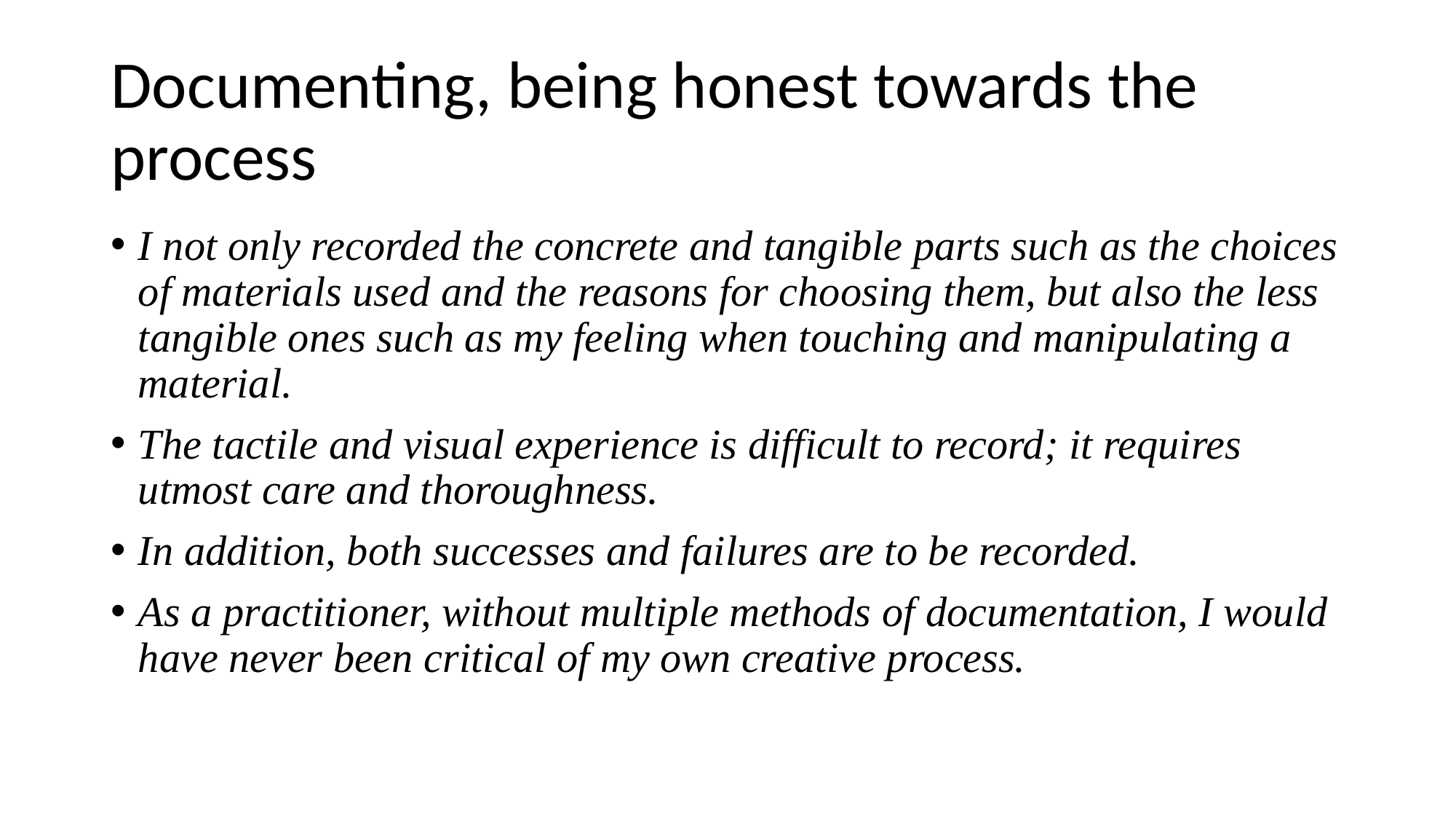

# Documenting, being honest towards the process
I not only recorded the concrete and tangible parts such as the choices of materials used and the reasons for choosing them, but also the less tangible ones such as my feeling when touching and manipulating a material.
The tactile and visual experience is difficult to record; it requires utmost care and thoroughness.
In addition, both successes and failures are to be recorded.
As a practitioner, without multiple methods of documentation, I would have never been critical of my own creative process.